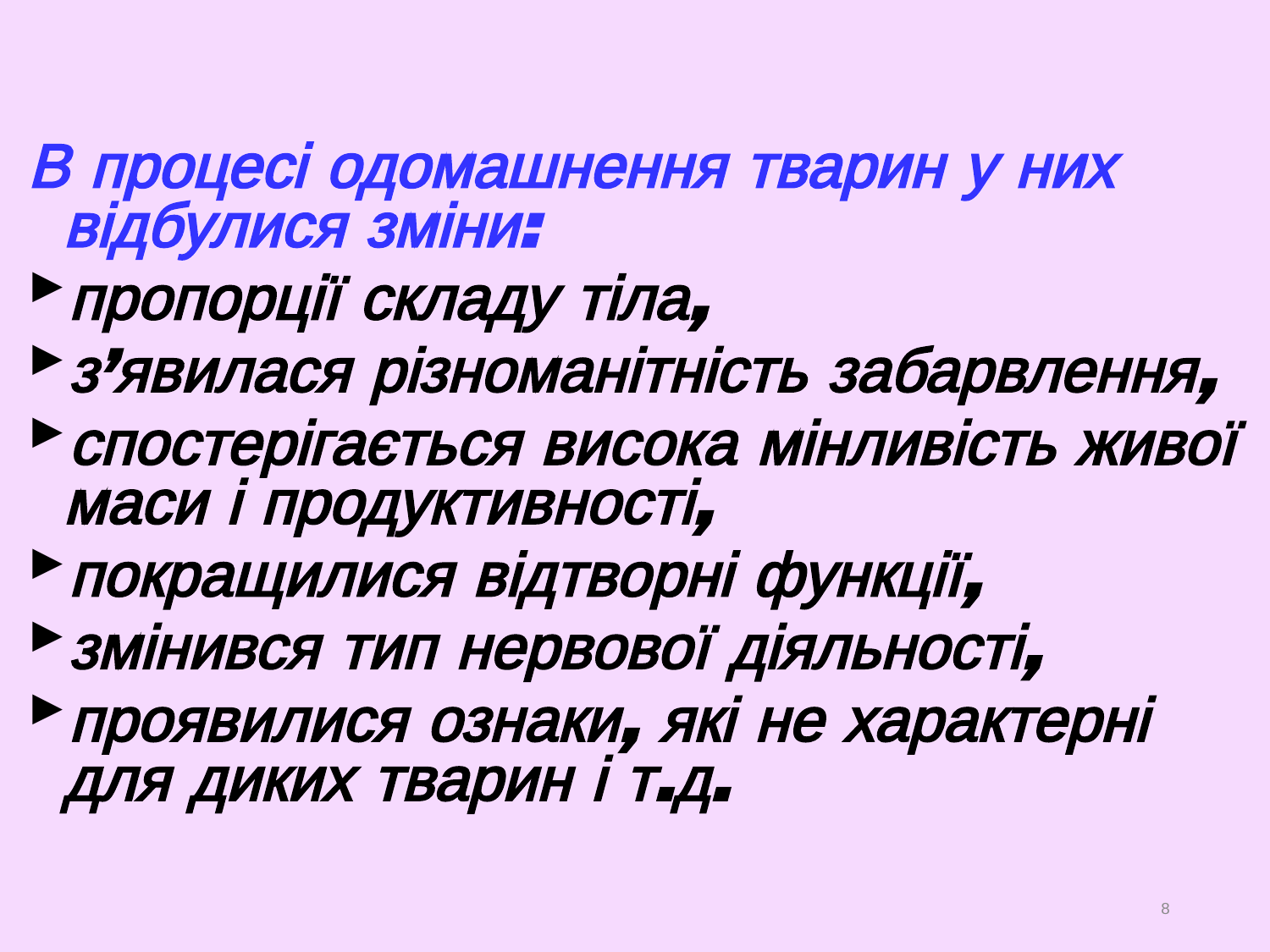

В процесі одомашнення тварин у них відбулися зміни:
пропорції складу тіла,
з’явилася різноманітність забарвлення,
спостерігається висока мінливість живої маси і продуктивності,
покращилися відтворні функції,
змінився тип нервової діяльності,
проявилися ознаки, які не характерні для диких тварин і т.д.
8